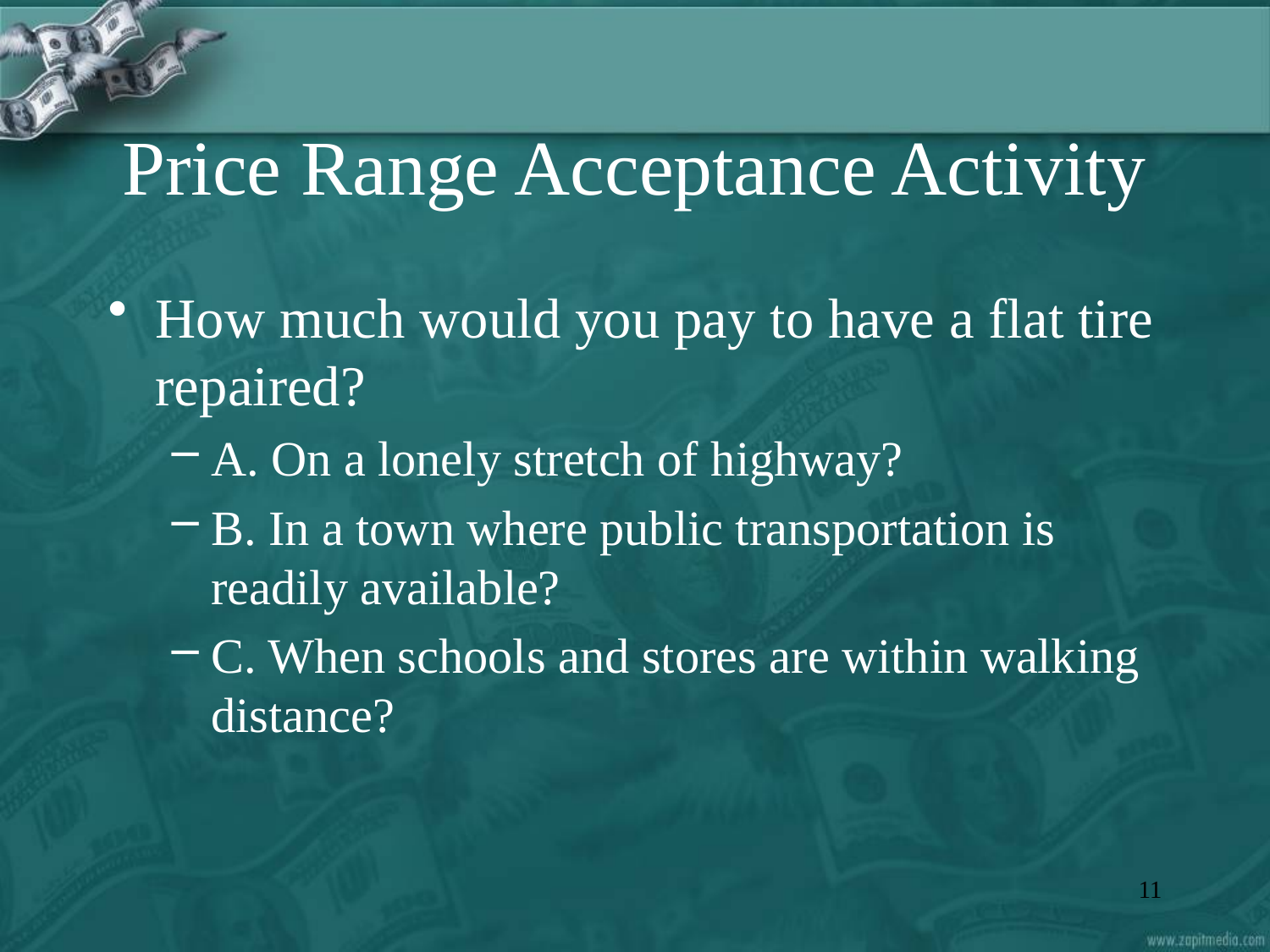

# Price Range Acceptance Activity
How much would you pay to have a flat tire repaired?
A. On a lonely stretch of highway?
B. In a town where public transportation is readily available?
C. When schools and stores are within walking distance?
11